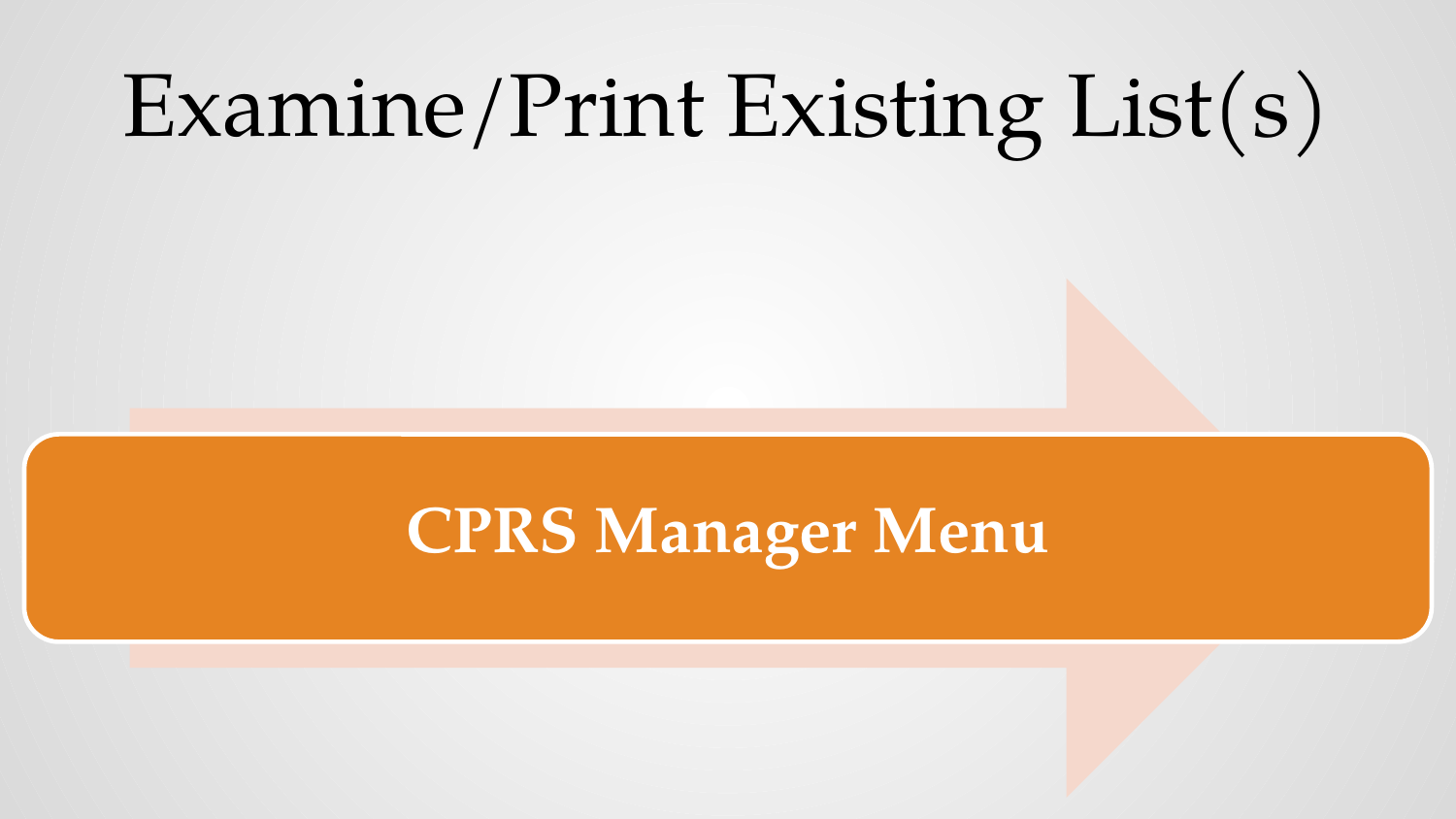

# Examine/Print Existing List(s)
CPRS Manager Menu